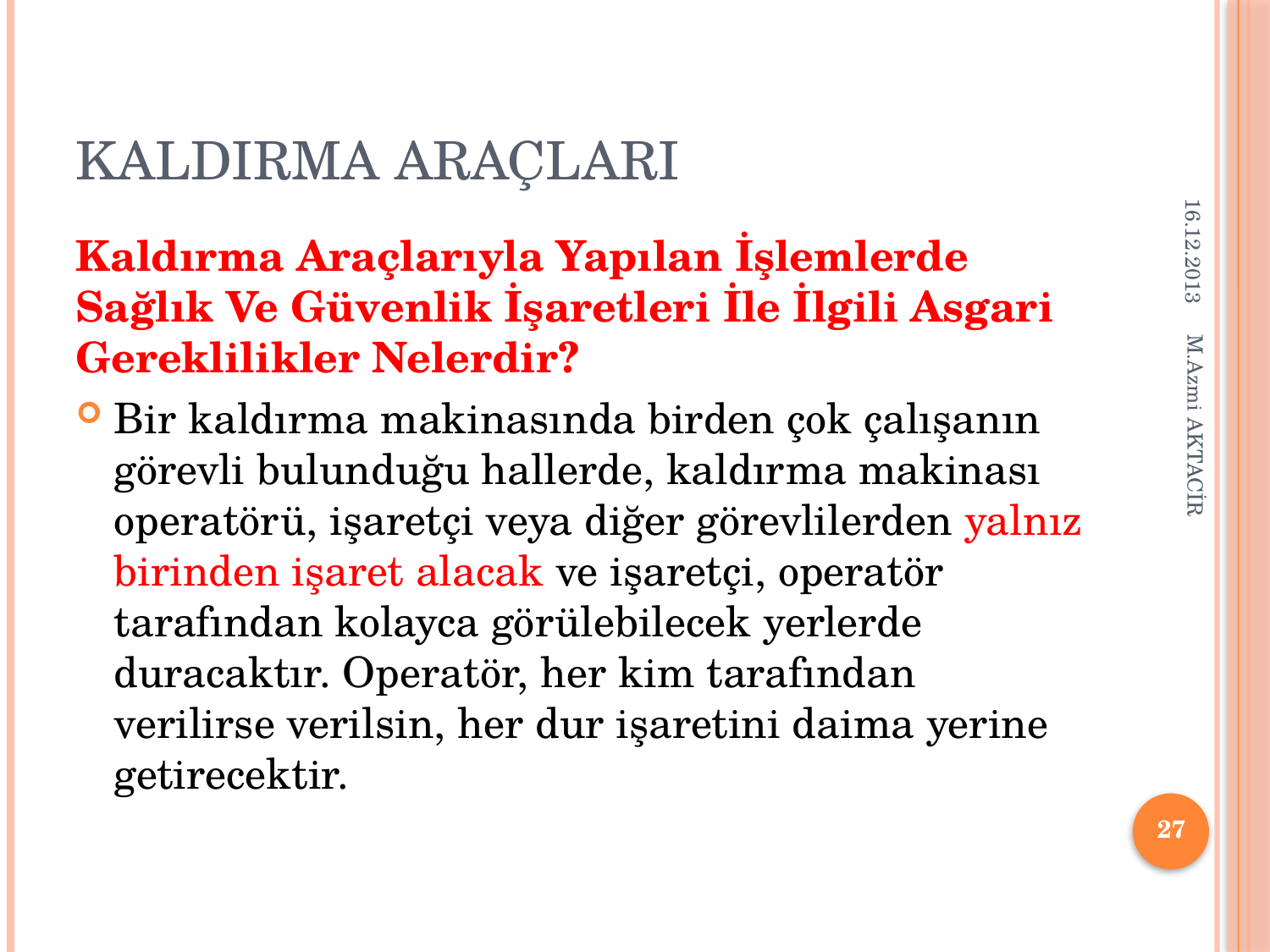

# Kaldırma Araçları
16.12.2013
Kaldırma Araçlarıyla Yapılan İşlemlerde Sağlık Ve Güvenlik İşaretleri İle İlgili Asgari Gereklilikler Nelerdir?
Bir kaldırma makinasında birden çok çalışanın görevli bulunduğu hallerde, kaldırma makinası operatörü, işaretçi veya diğer görevlilerden yalnız birinden işaret alacak ve işaretçi, operatör tarafından kolayca görülebilecek yerlerde duracaktır. Operatör, her kim tarafından verilirse verilsin, her dur işaretini daima yerine getirecektir.
M.Azmi AKTACİR
27